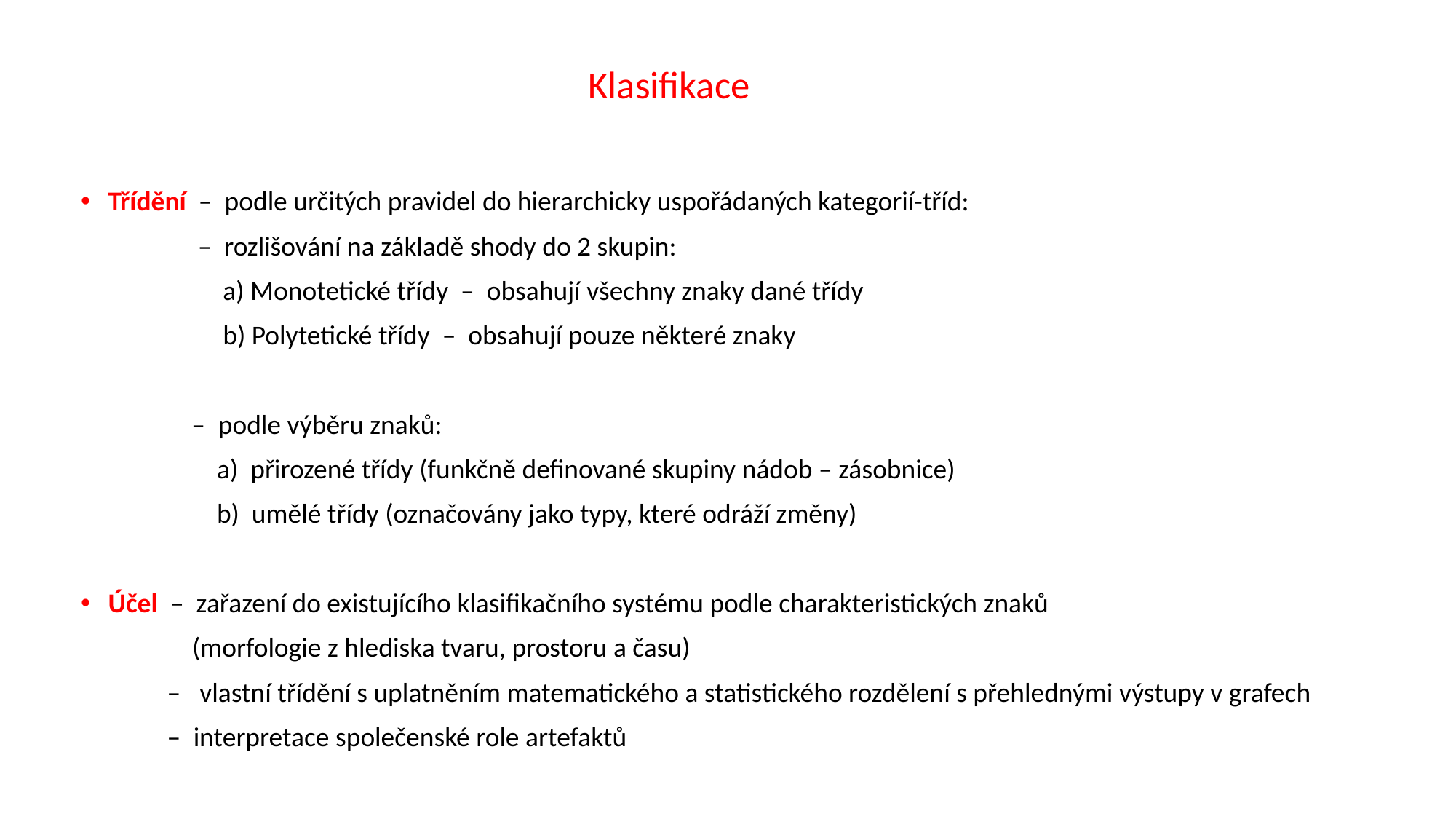

# Klasifikace
Třídění  –  podle určitých pravidel do hierarchicky uspořádaných kategorií-tříd:
                   –  rozlišování na základě shody do 2 skupin:
                       a) Monotetické třídy  –  obsahují všechny znaky dané třídy
                       b) Polytetické třídy  –  obsahují pouze některé znaky

                  –  podle výběru znaků:
                      a)  přirozené třídy (funkčně definované skupiny nádob – zásobnice)
                      b)  umělé třídy (označovány jako typy, které odráží změny)

Účel  –  zařazení do existujícího klasifikačního systému podle charakteristických znaků
                  (morfologie z hlediska tvaru, prostoru a času)
              –   vlastní třídění s uplatněním matematického a statistického rozdělení s přehlednými výstupy v grafech
              –  interpretace společenské role artefaktů